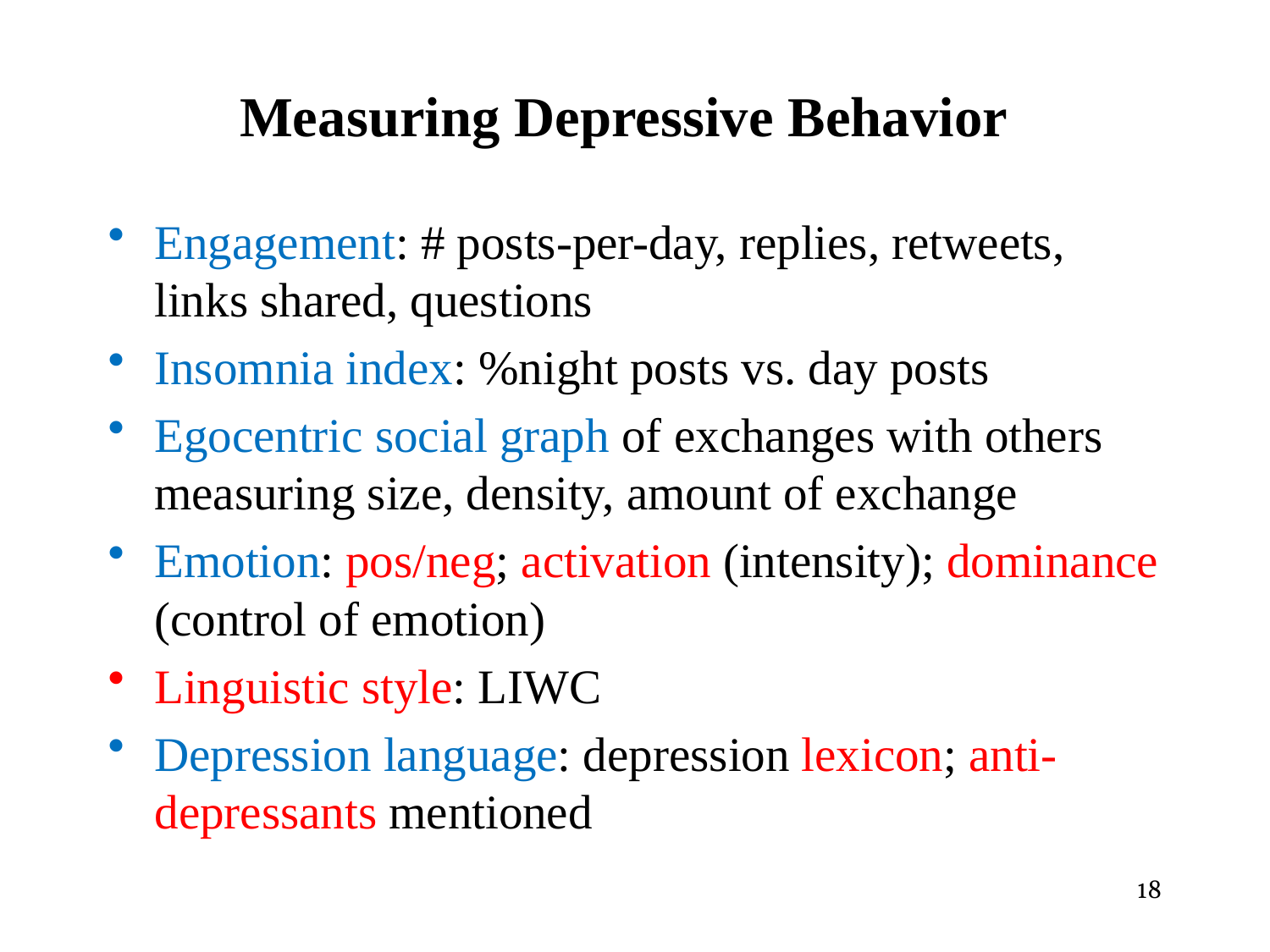

# Measuring Depressive Behavior
Engagement: # posts-per-day, replies, retweets, links shared, questions
Insomnia index: %night posts vs. day posts
Egocentric social graph of exchanges with others measuring size, density, amount of exchange
Emotion: pos/neg; activation (intensity); dominance (control of emotion)
Linguistic style: LIWC
Depression language: depression lexicon; anti-depressants mentioned
18